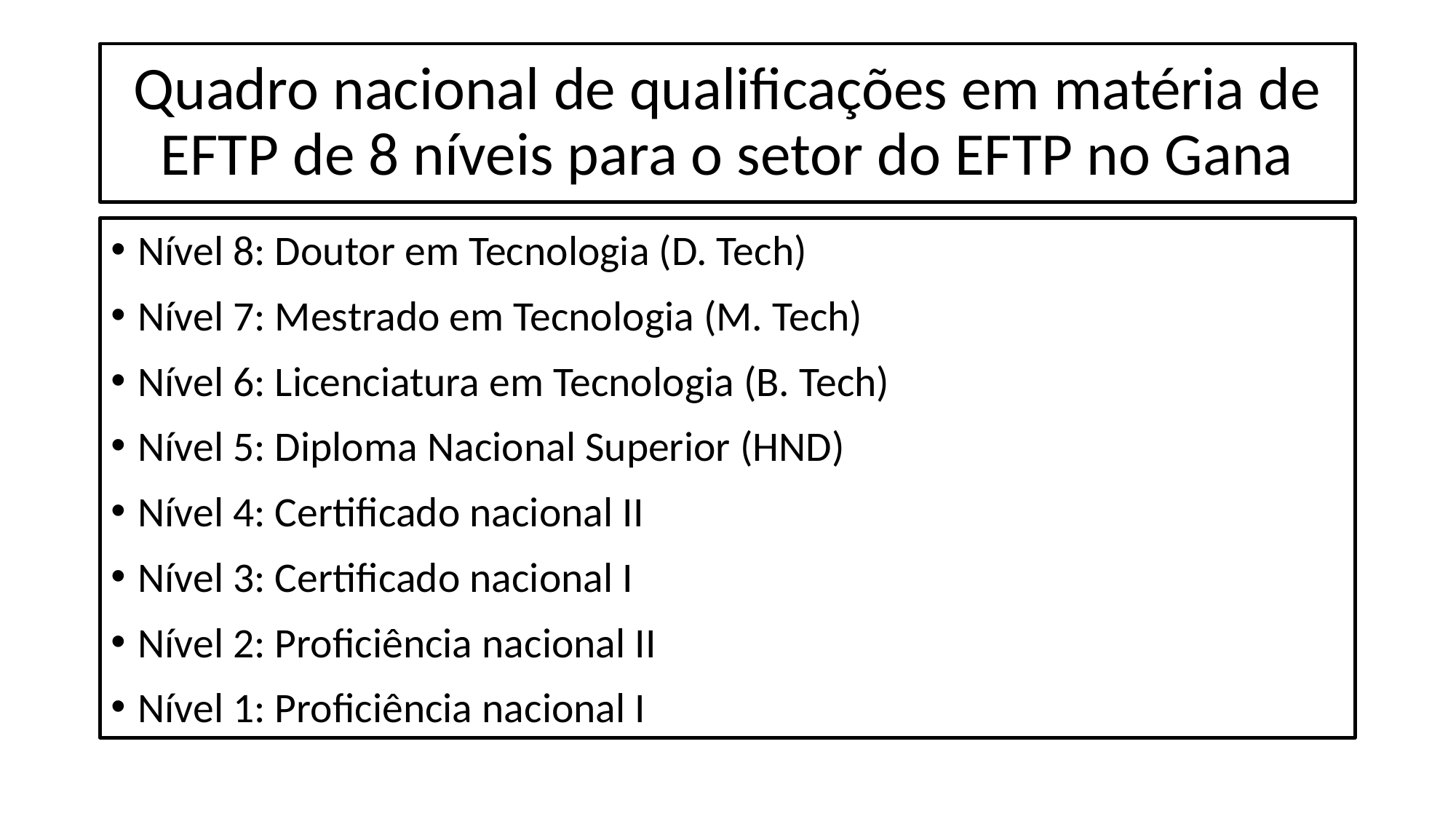

# Quadro nacional de qualificações em matéria de EFTP de 8 níveis para o setor do EFTP no Gana
Nível 8: Doutor em Tecnologia (D. Tech)
Nível 7: Mestrado em Tecnologia (M. Tech)
Nível 6: Licenciatura em Tecnologia (B. Tech)
Nível 5: Diploma Nacional Superior (HND)
Nível 4: Certificado nacional II
Nível 3: Certificado nacional I
Nível 2: Proficiência nacional II
Nível 1: Proficiência nacional I